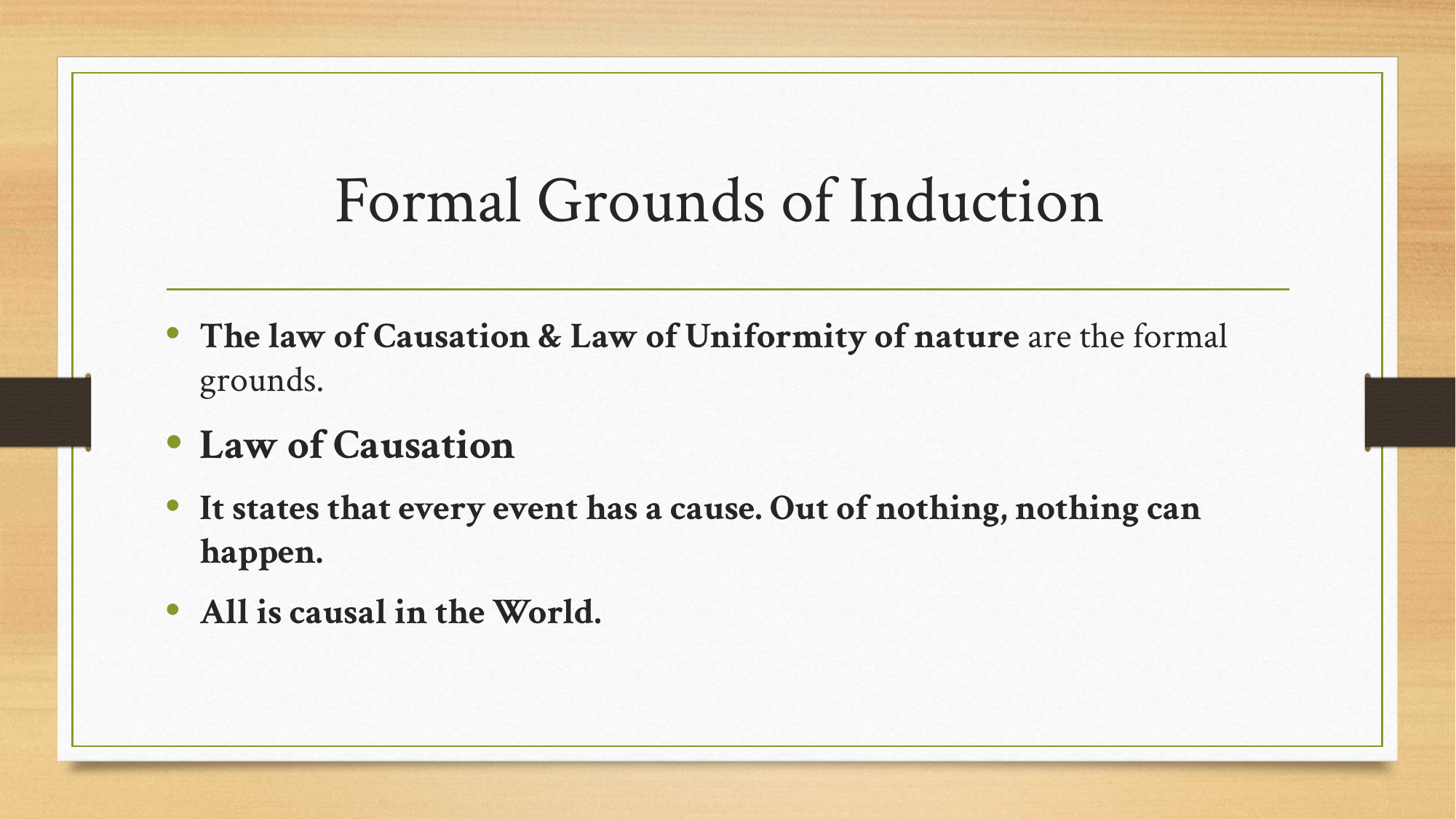

# Formal Grounds of Induction
The law of Causation & Law of Uniformity of nature are the formal grounds.
Law of Causation
It states that every event has a cause. Out of nothing, nothing can happen.
All is causal in the World.